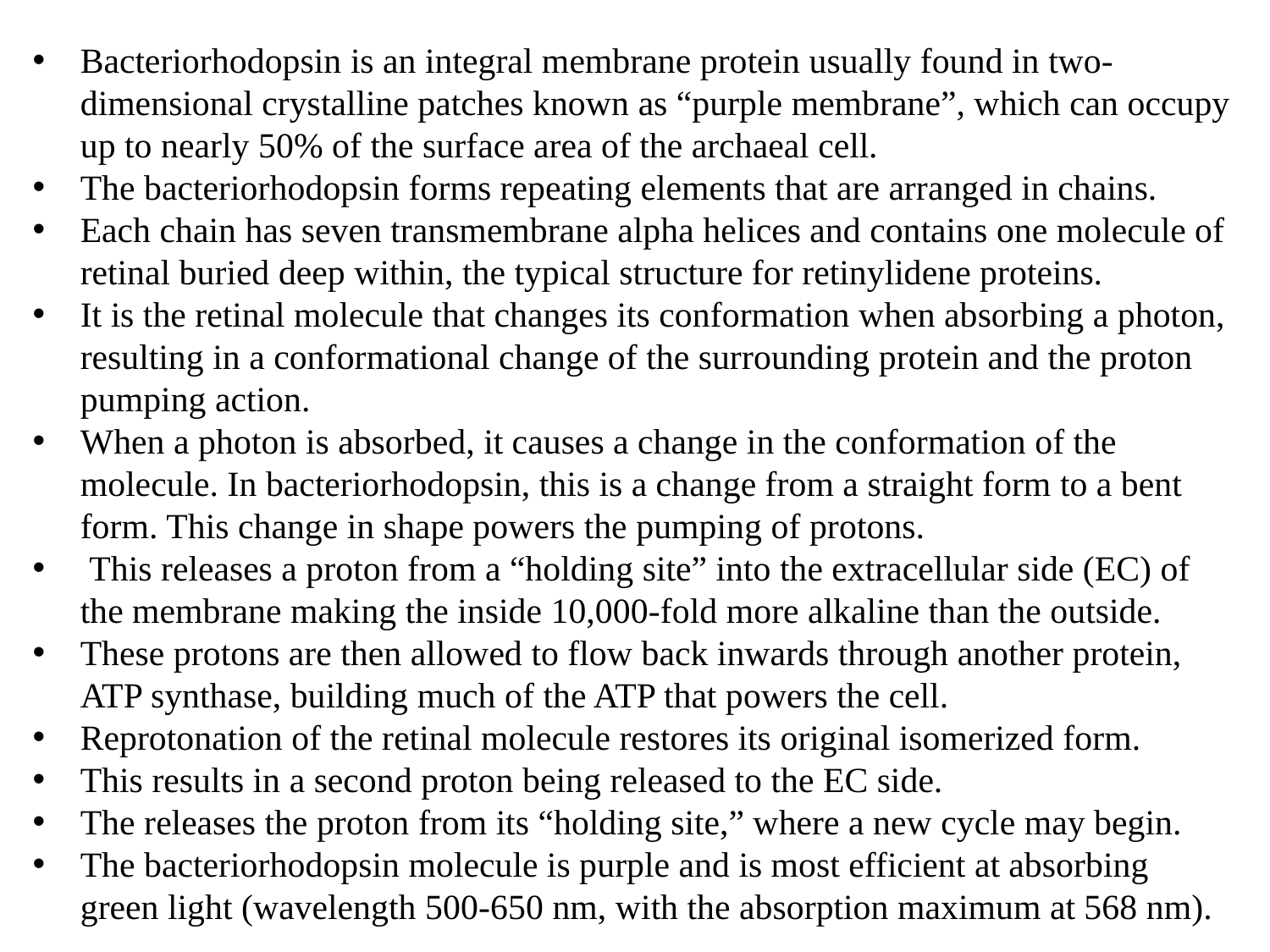

Bacteriorhodopsin is an integral membrane protein usually found in two-dimensional crystalline patches known as “purple membrane”, which can occupy up to nearly 50% of the surface area of the archaeal cell.
The bacteriorhodopsin forms repeating elements that are arranged in chains.
Each chain has seven transmembrane alpha helices and contains one molecule of retinal buried deep within, the typical structure for retinylidene proteins.
It is the retinal molecule that changes its conformation when absorbing a photon, resulting in a conformational change of the surrounding protein and the proton pumping action.
When a photon is absorbed, it causes a change in the conformation of the molecule. In bacteriorhodopsin, this is a change from a straight form to a bent form. This change in shape powers the pumping of protons.
 This releases a proton from a “holding site” into the extracellular side (EC) of the membrane making the inside 10,000-fold more alkaline than the outside.
These protons are then allowed to flow back inwards through another protein, ATP synthase, building much of the ATP that powers the cell.
Reprotonation of the retinal molecule restores its original isomerized form.
This results in a second proton being released to the EC side.
The releases the proton from its “holding site,” where a new cycle may begin.
The bacteriorhodopsin molecule is purple and is most efficient at absorbing green light (wavelength 500-650 nm, with the absorption maximum at 568 nm).